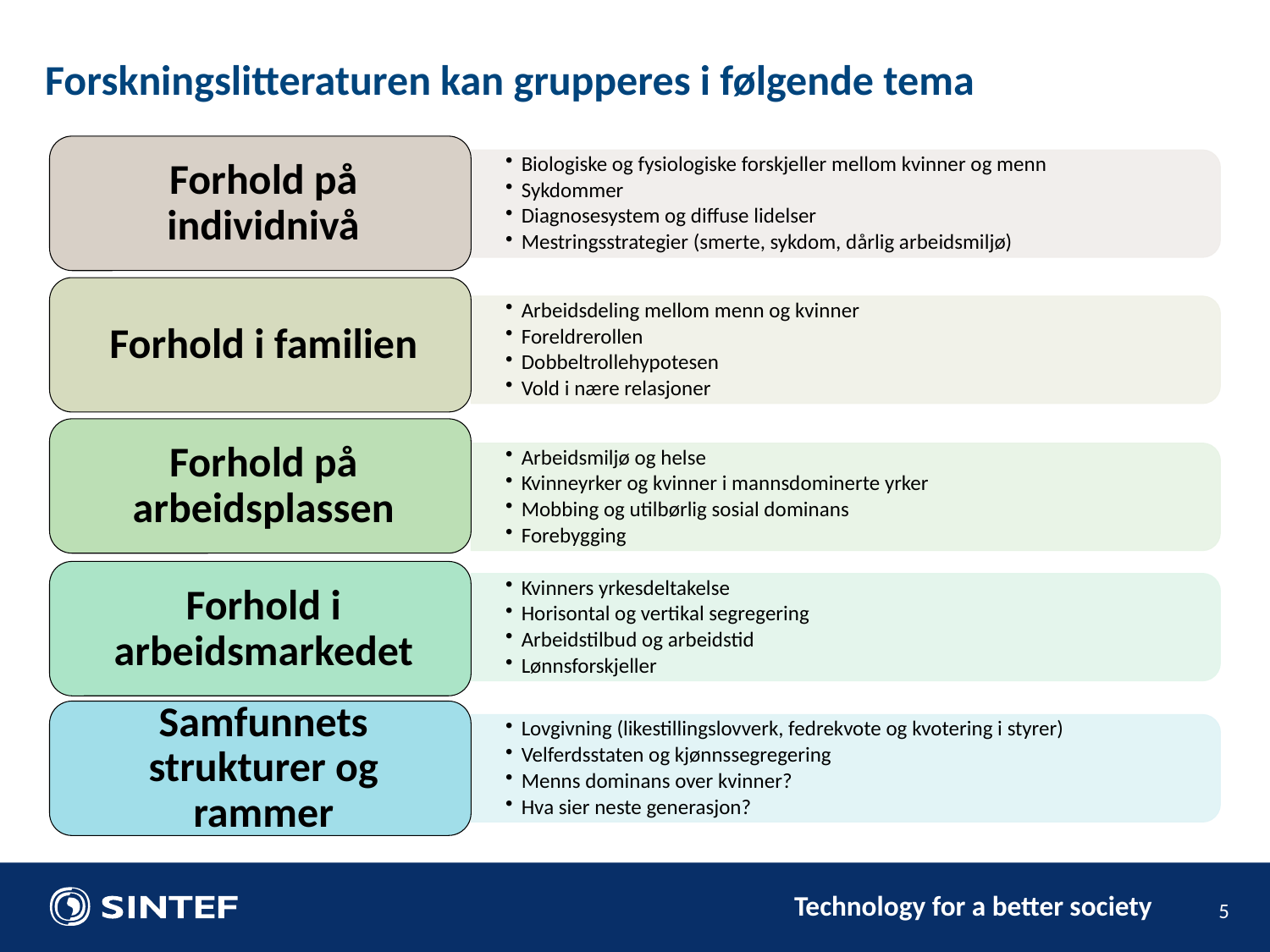

Forskningslitteraturen kan grupperes i følgende tema
Biologiske og fysiologiske forskjeller mellom kvinner og menn
Sykdommer
Diagnosesystem og diffuse lidelser
Mestringsstrategier (smerte, sykdom, dårlig arbeidsmiljø)
Forhold på individnivå
Arbeidsdeling mellom menn og kvinner
Foreldrerollen
Dobbeltrollehypotesen
Vold i nære relasjoner
Forhold i familien
Arbeidsmiljø og helse
Kvinneyrker og kvinner i mannsdominerte yrker
Mobbing og utilbørlig sosial dominans
Forebygging
Forhold på arbeidsplassen
Kvinners yrkesdeltakelse
Horisontal og vertikal segregering
Arbeidstilbud og arbeidstid
Lønnsforskjeller
Forhold i arbeidsmarkedet
Lovgivning (likestillingslovverk, fedrekvote og kvotering i styrer)
Velferdsstaten og kjønnssegregering
Menns dominans over kvinner?
Hva sier neste generasjon?
Samfunnets strukturer og rammer
5